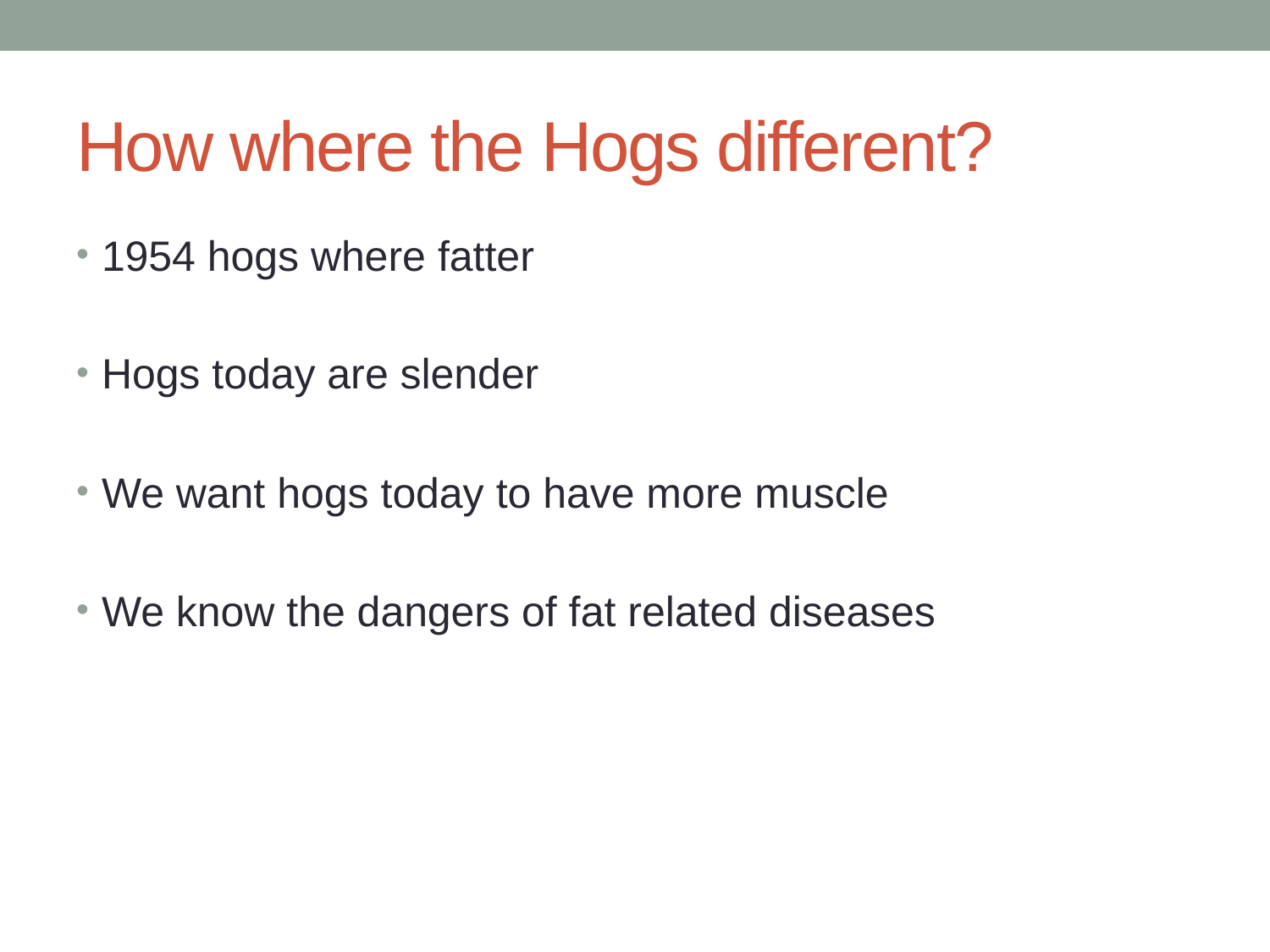

# How where the Hogs different?
1954 hogs where fatter

Hogs today are slender

We want hogs today to have more muscle

We know the dangers of fat related diseases